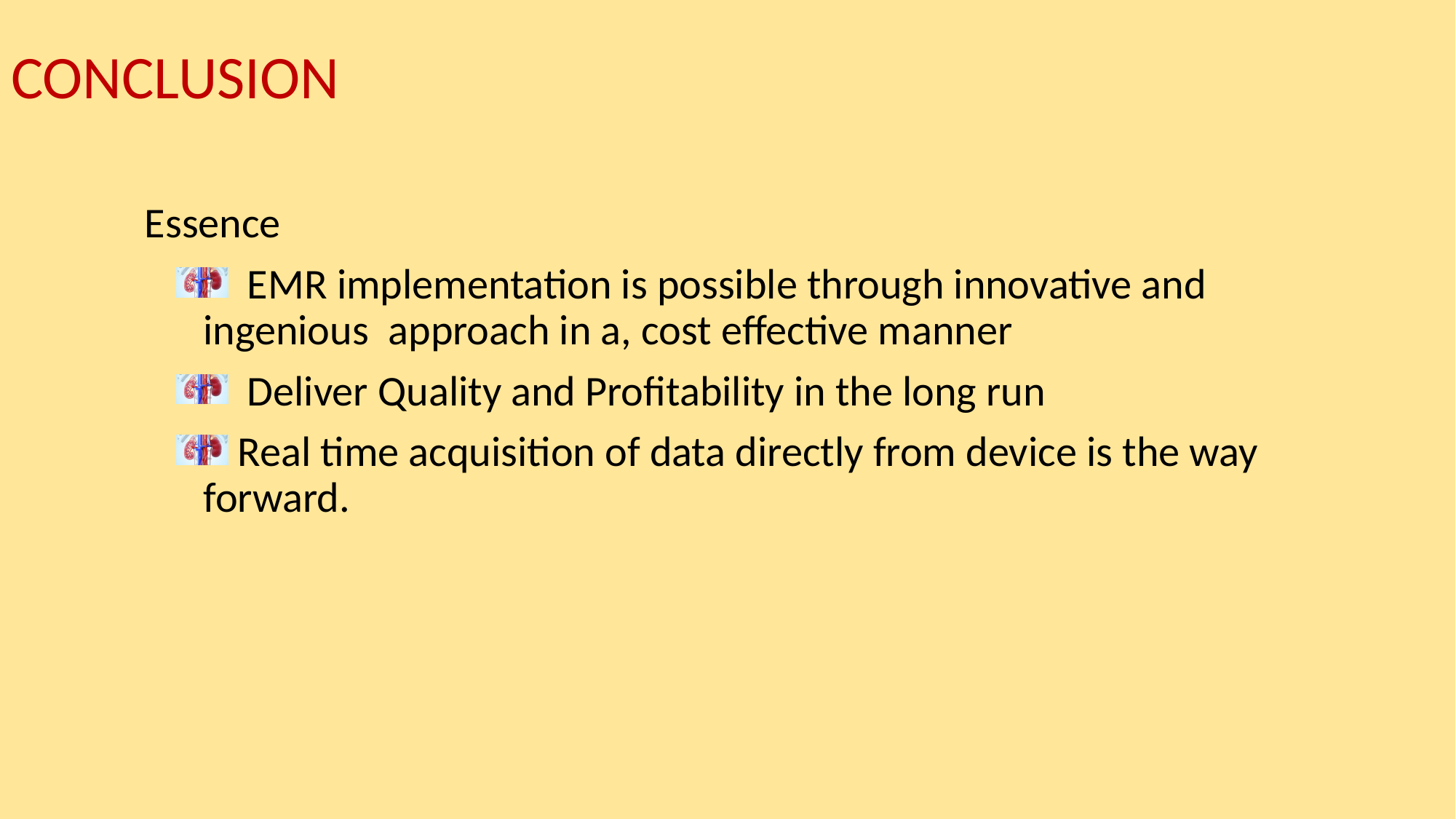

# CONCLUSION

 Essence
  EMR implementation is possible through innovative and ingenious  approach in a, cost effective manner
  Deliver Quality and Profitability in the long run
 Real time acquisition of data directly from device is the way forward.